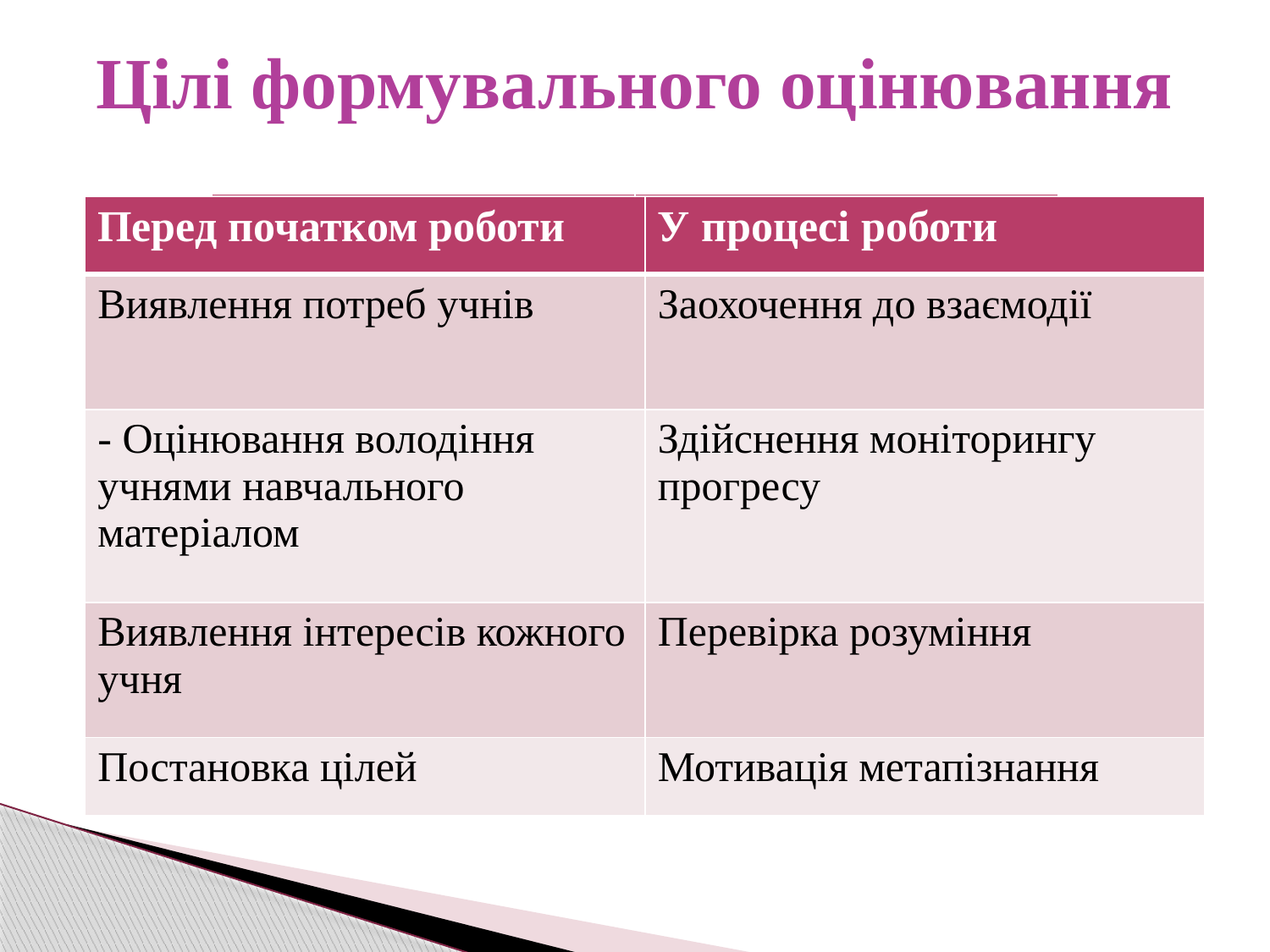

Цілі формувального оцінювання
|  |  |
| --- | --- |
|  |  |
|  |  |
|  |  |
|  |  |
| Перед початком роботи | У процесі роботи |
| --- | --- |
| Виявлення потреб учнів | Заохочення до взаємодії |
| - Оцінювання володіння учнями навчального матеріалом | Здійснення моніторингу прогресу |
| Виявлення інтересів кожного учня | Перевірка розуміння |
| Постановка цілей | Мотивація метапізнання |